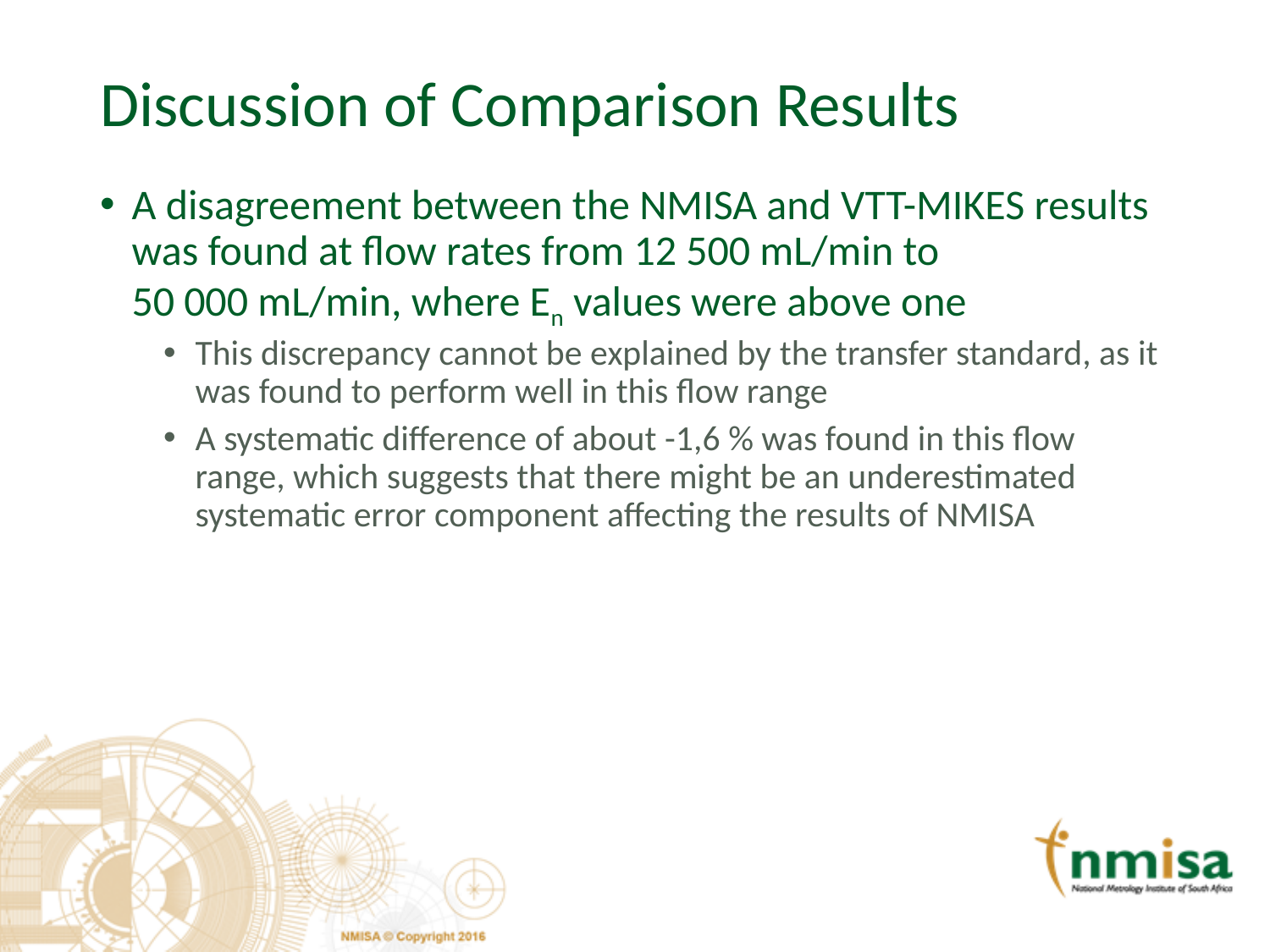

# Discussion of Comparison Results
A disagreement between the NMISA and VTT-MIKES results was found at flow rates from 12 500 mL/min to
50 000 mL/min, where En values were above one
This discrepancy cannot be explained by the transfer standard, as it was found to perform well in this flow range
A systematic difference of about -1,6 % was found in this flow range, which suggests that there might be an underestimated systematic error component affecting the results of NMISA